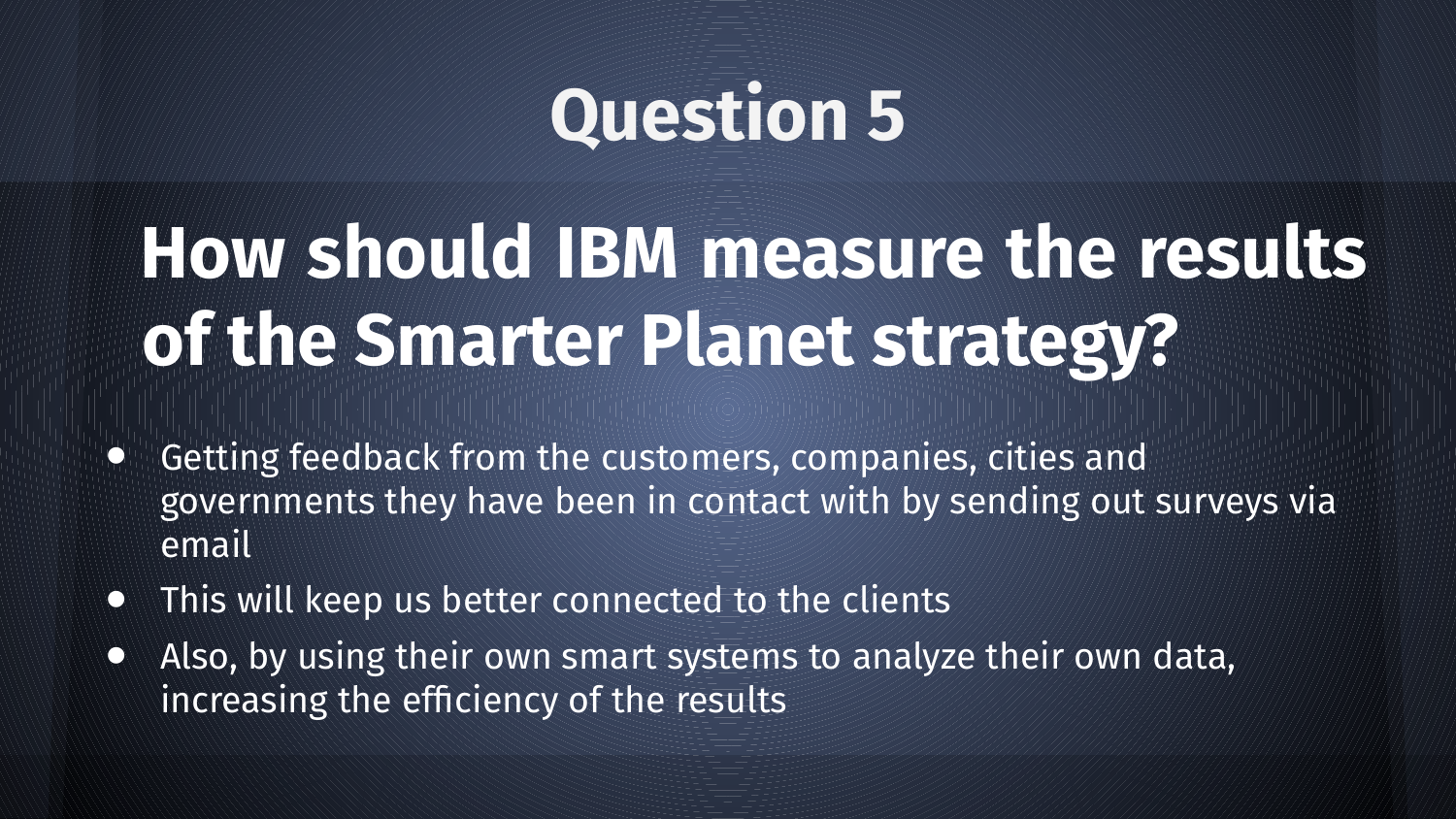

# Question 5
 How should IBM measure the results of the Smarter Planet strategy?

Getting feedback from the customers, companies, cities and governments they have been in contact with by sending out surveys via email
This will keep us better connected to the clients
Also, by using their own smart systems to analyze their own data, increasing the efficiency of the results